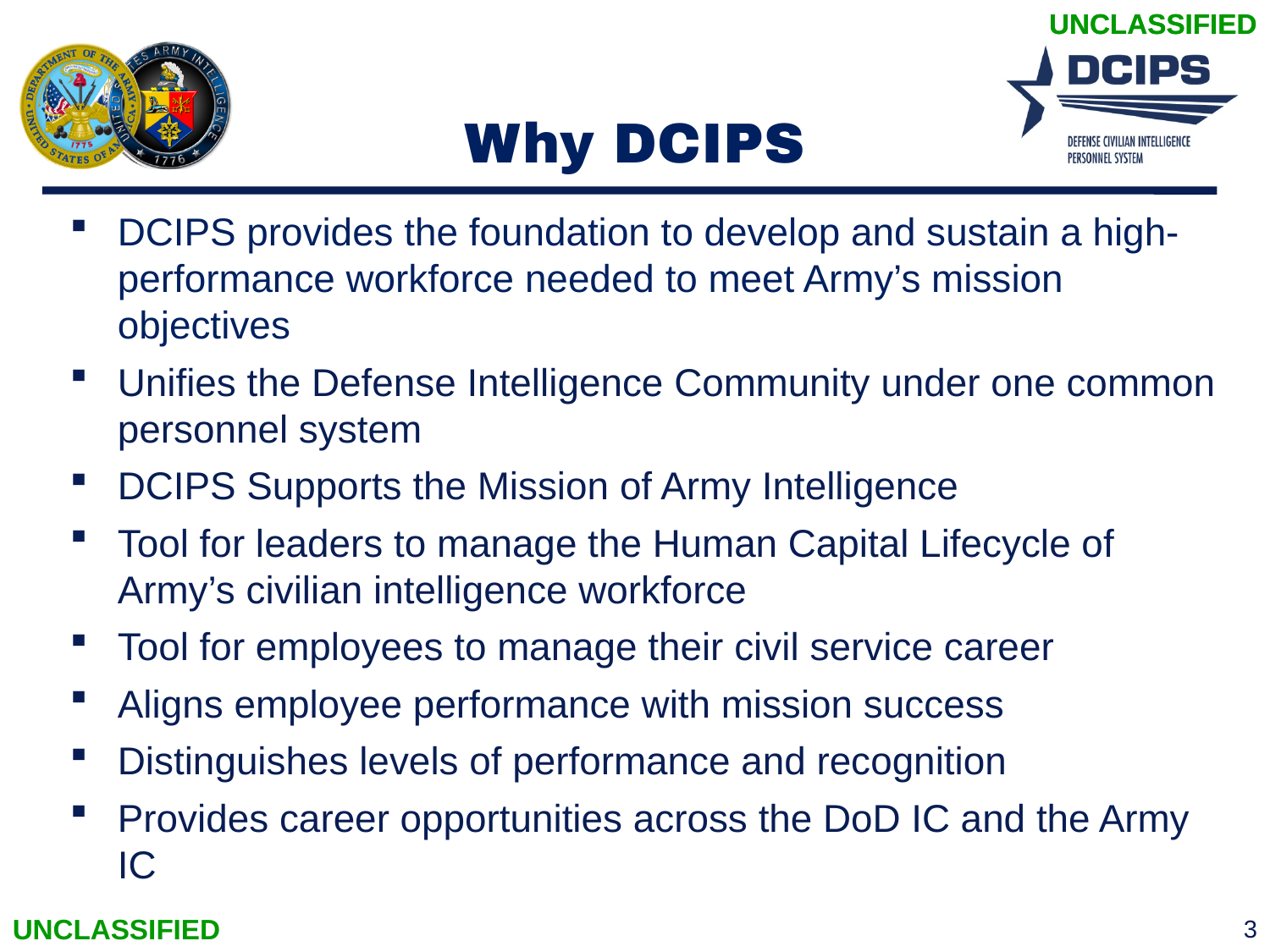

UNCLASSIFIED
# Why DCIPS
DCIPS provides the foundation to develop and sustain a high-performance workforce needed to meet Army’s mission objectives
Unifies the Defense Intelligence Community under one common personnel system
DCIPS Supports the Mission of Army Intelligence
Tool for leaders to manage the Human Capital Lifecycle of Army’s civilian intelligence workforce
Tool for employees to manage their civil service career
Aligns employee performance with mission success
Distinguishes levels of performance and recognition
Provides career opportunities across the DoD IC and the Army IC

3